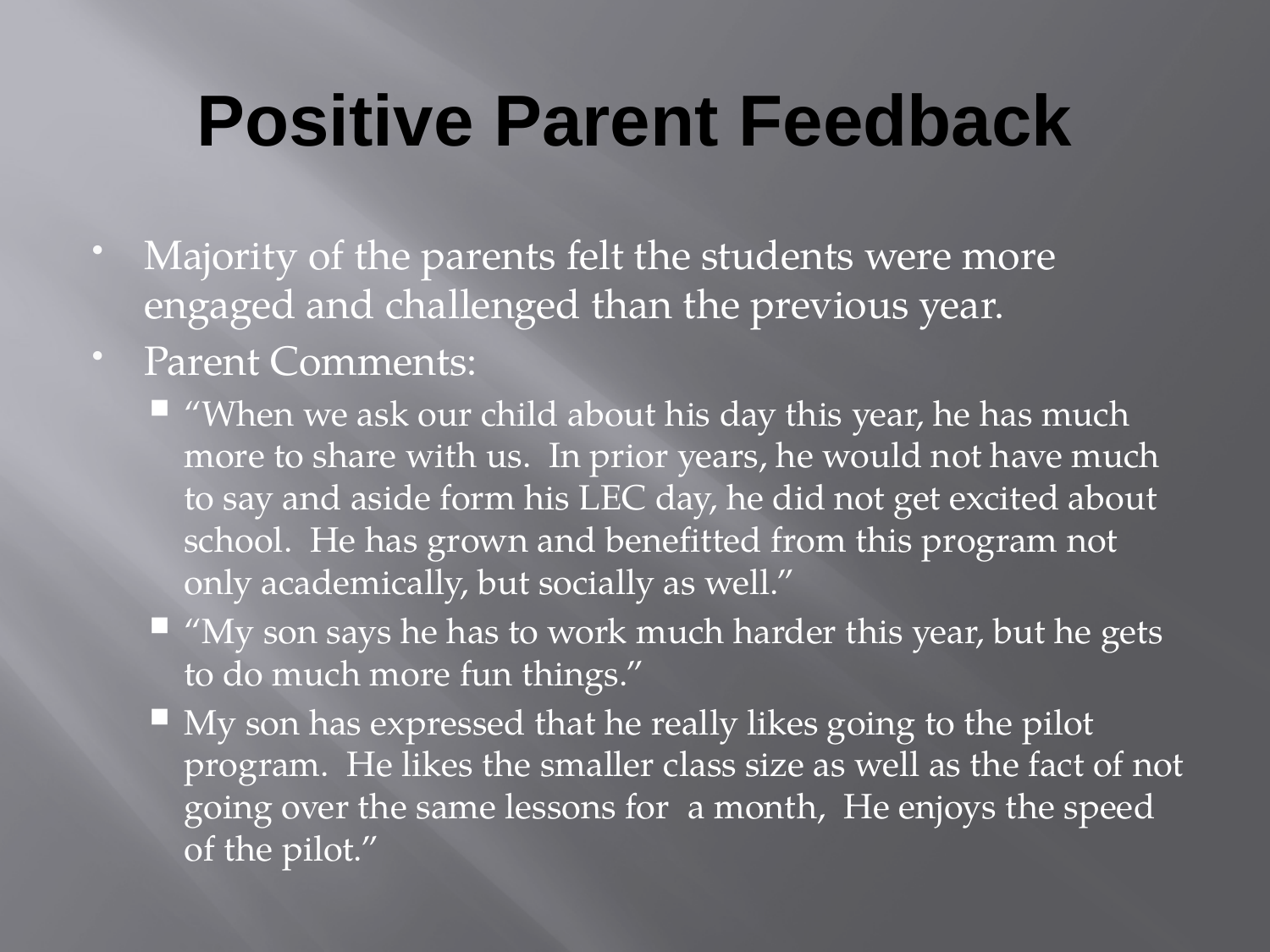

# Positive Parent Feedback
Majority of the parents felt the students were more engaged and challenged than the previous year.
Parent Comments:
“When we ask our child about his day this year, he has much more to share with us.  In prior years, he would not have much to say and aside form his LEC day, he did not get excited about school.  He has grown and benefitted from this program not only academically, but socially as well.”
“My son says he has to work much harder this year, but he gets to do much more fun things.”
My son has expressed that he really likes going to the pilot program.  He likes the smaller class size as well as the fact of not going over the same lessons for  a month,  He enjoys the speed of the pilot.”